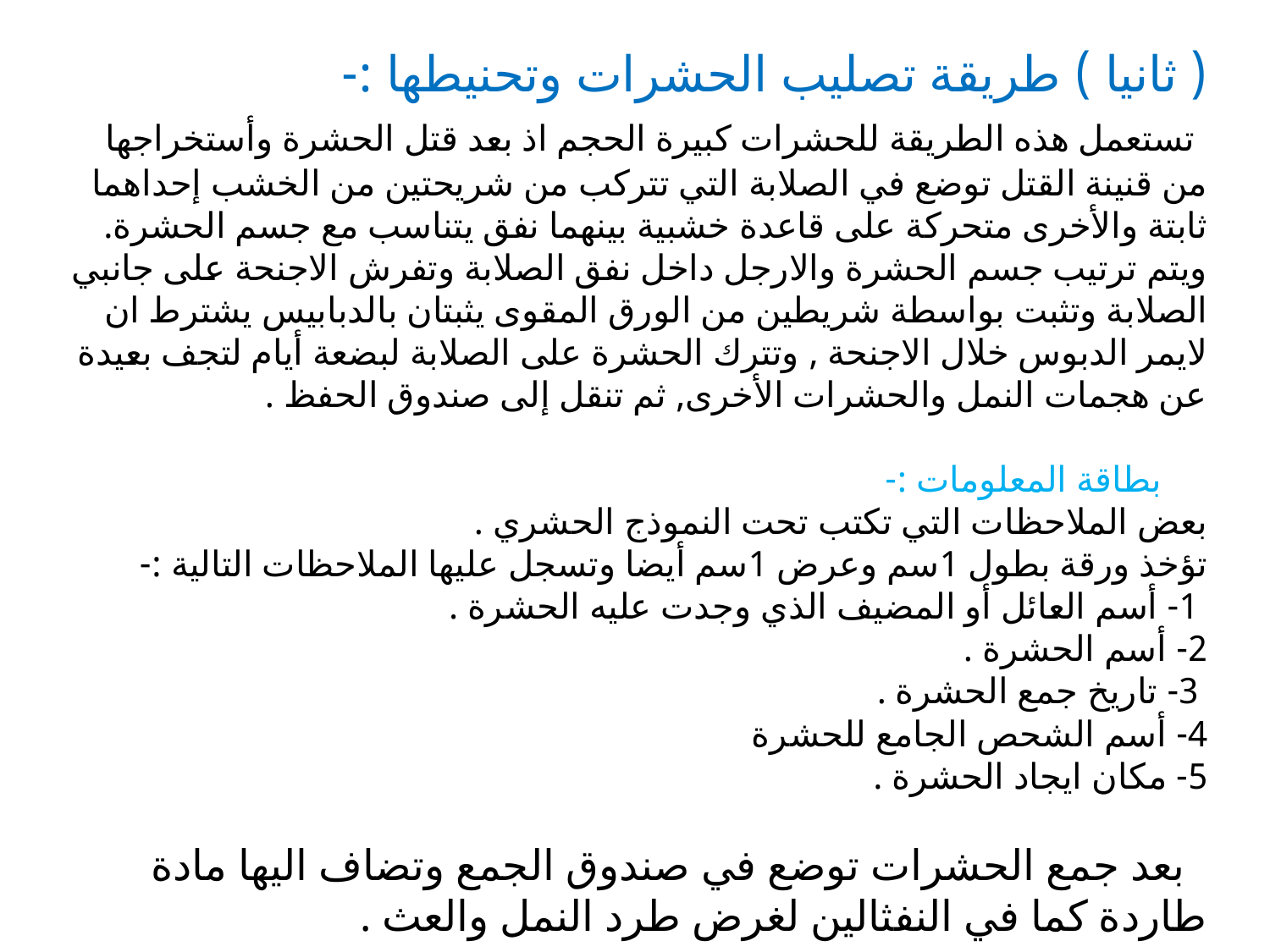

( ثانيا ) طريقة تصليب الحشرات وتحنيطها :-
 تستعمل هذه الطريقة للحشرات كبيرة الحجم اذ بعد قتل الحشرة وأستخراجها من قنينة القتل توضع في الصلابة التي تتركب من شريحتين من الخشب إحداهما ثابتة والأخرى متحركة على قاعدة خشبية بينهما نفق يتناسب مع جسم الحشرة. ويتم ترتيب جسم الحشرة والارجل داخل نفق الصلابة وتفرش الاجنحة على جانبي الصلابة وتثبت بواسطة شريطين من الورق المقوى يثبتان بالدبابيس يشترط ان لايمر الدبوس خلال الاجنحة , وتترك الحشرة على الصلابة لبضعة أيام لتجف بعيدة عن هجمات النمل والحشرات الأخرى, ثم تنقل إلى صندوق الحفظ .

     بطاقة المعلومات :-
بعض الملاحظات التي تكتب تحت النموذج الحشري .
تؤخذ ورقة بطول 1سم وعرض 1سم أيضا وتسجل عليها الملاحظات التالية :-
 1- أسم العائل أو المضيف الذي وجدت عليه الحشرة .
2- أسم الحشرة .
 3- تاريخ جمع الحشرة .
4- أسم الشحص الجامع للحشرة
5- مكان ايجاد الحشرة .

  بعد جمع الحشرات توضع في صندوق الجمع وتضاف اليها مادة طاردة كما في النفثالين لغرض طرد النمل والعث .